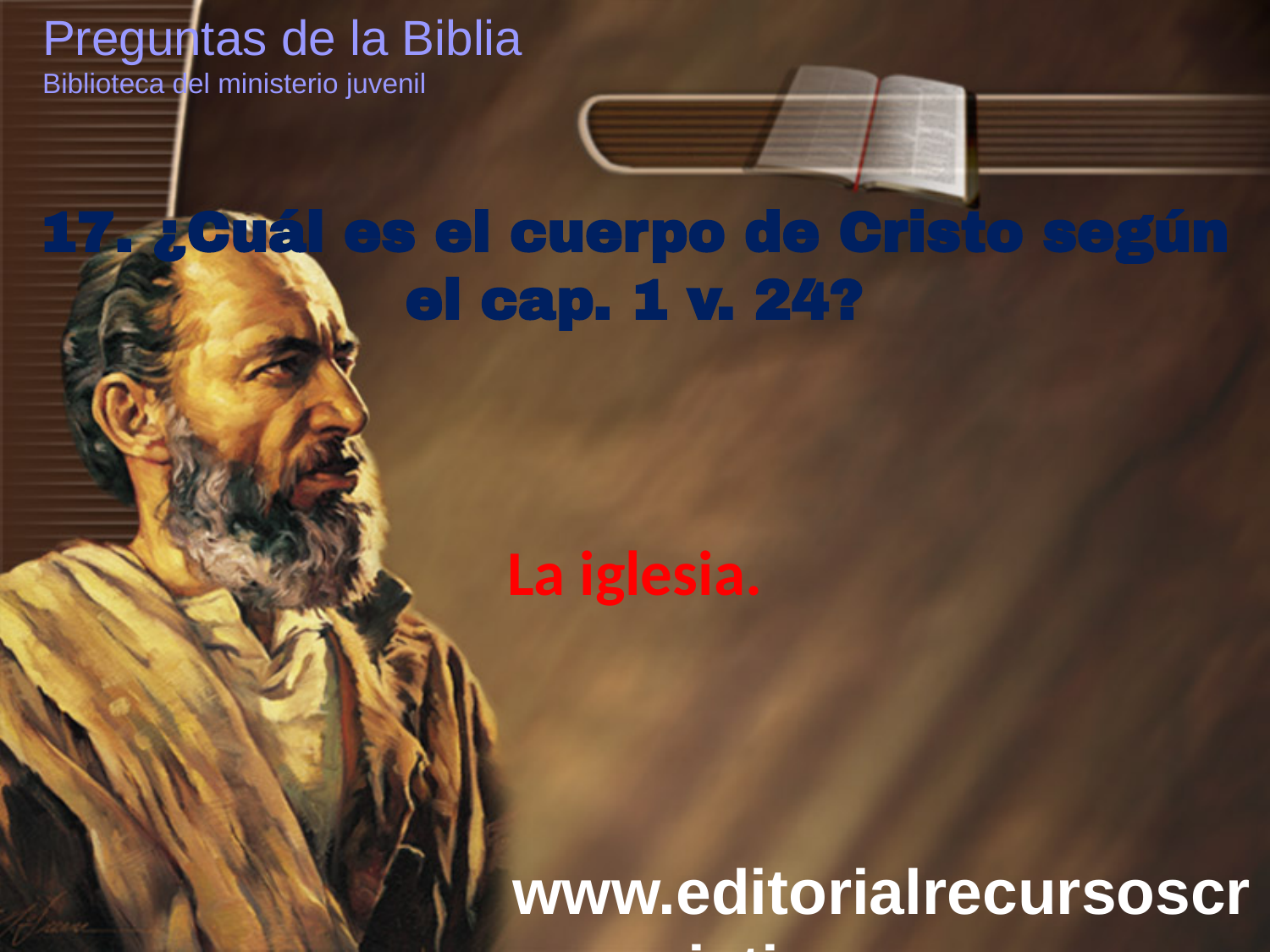

Preguntas de la Biblia                                          Biblioteca del ministerio juvenil
17. ¿Cuál es el cuerpo de Cristo según el cap. 1 v. 24?
La iglesia.
www.editorialrecursoscristianos.com